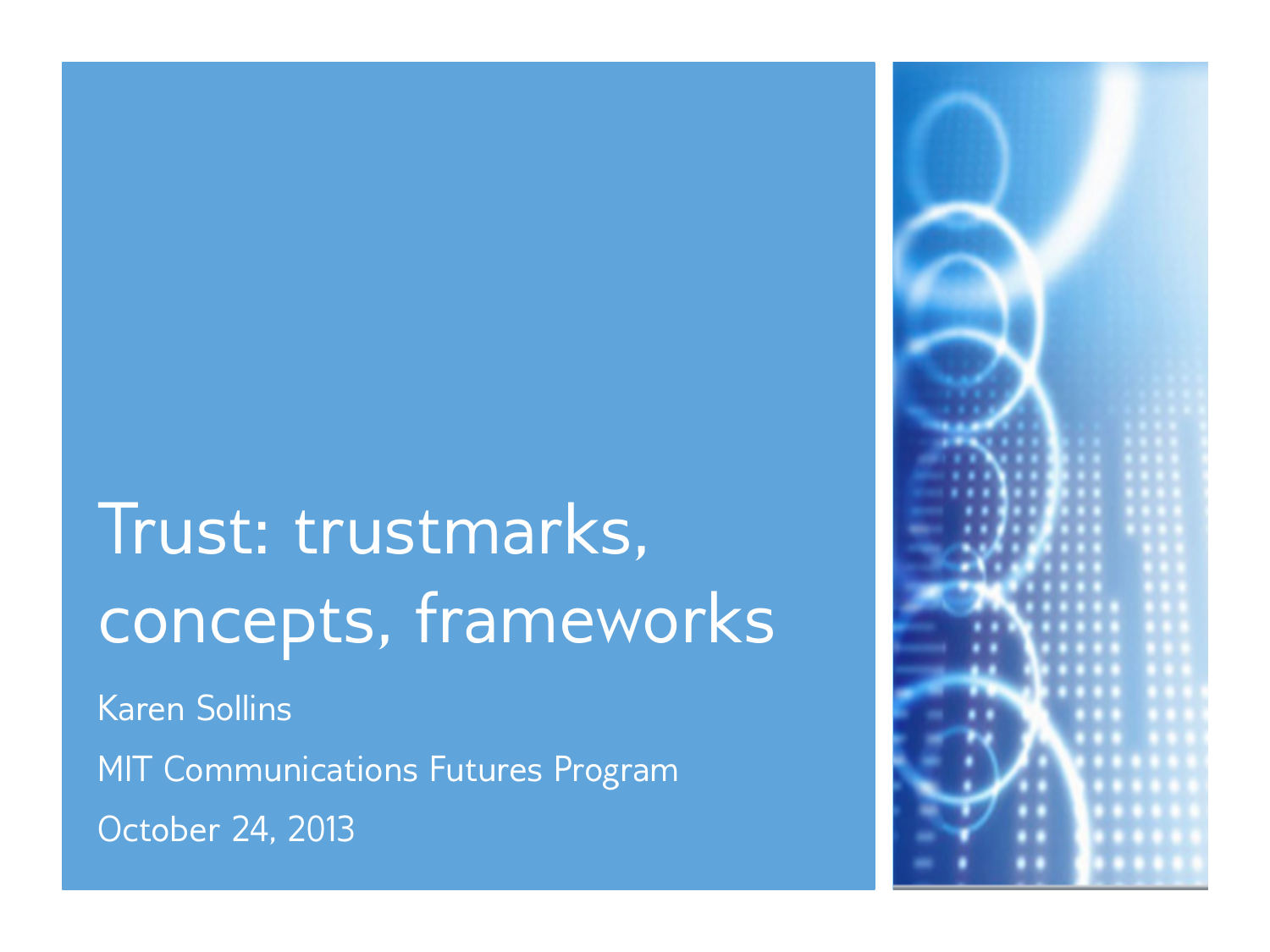

# Trust: trustmarks, concepts, frameworks
Karen Sollins
MIT Communications Futures Program
October 24, 2013